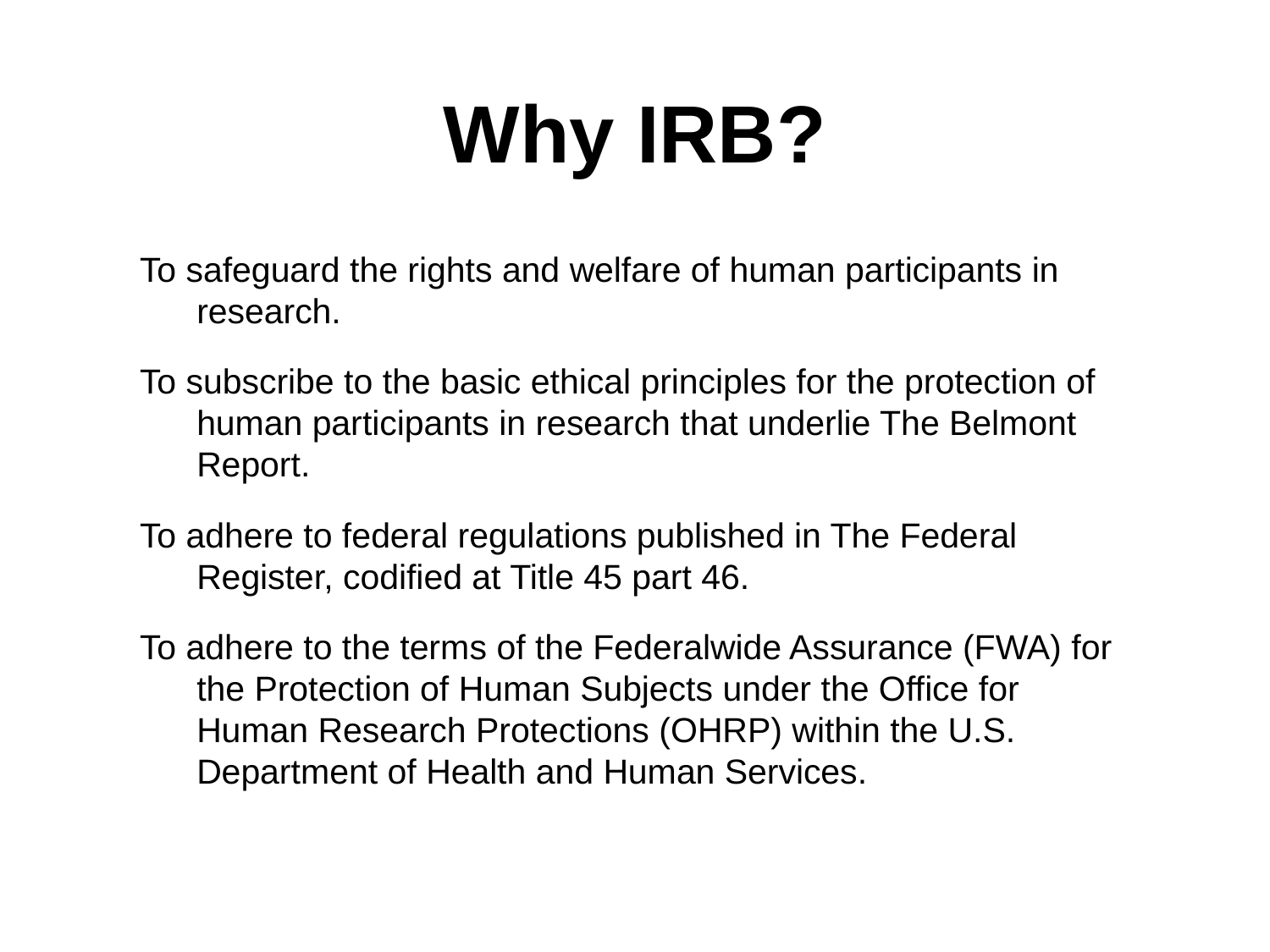

# Why IRB?
To safeguard the rights and welfare of human participants in research.
To subscribe to the basic ethical principles for the protection of human participants in research that underlie The Belmont Report.
To adhere to federal regulations published in The Federal Register, codified at Title 45 part 46.
To adhere to the terms of the Federalwide Assurance (FWA) for the Protection of Human Subjects under the Office for Human Research Protections (OHRP) within the U.S. Department of Health and Human Services.